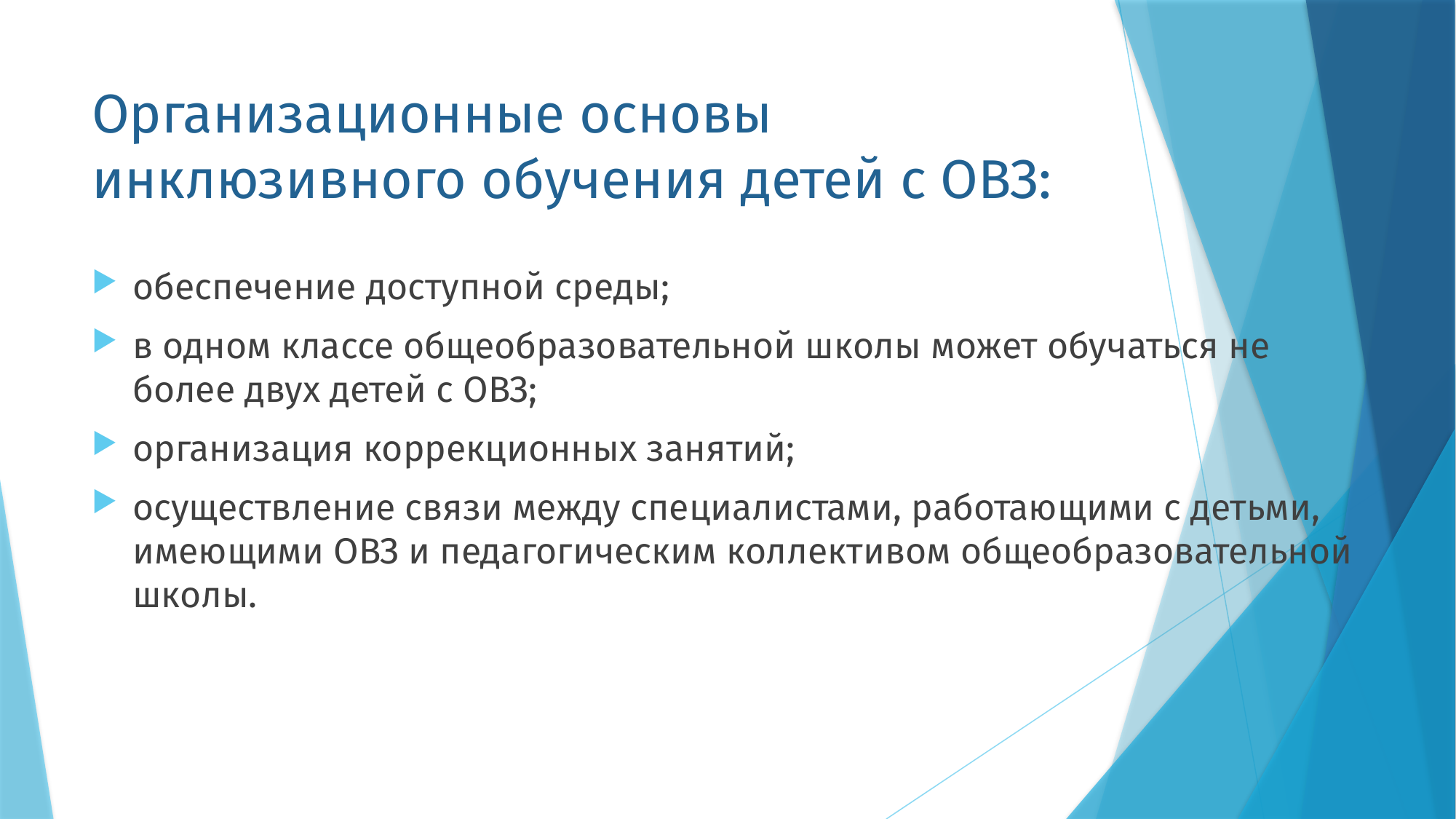

# Организационные основы инклюзивного обучения детей с ОВЗ:
обеспечение доступной среды;
в одном классе общеобразовательной школы может обучаться не более двух детей с ОВЗ;
организация коррекционных занятий;
осуществление связи между специалистами, работающими с детьми, имеющими ОВЗ и педагогическим коллективом общеобразовательной школы.